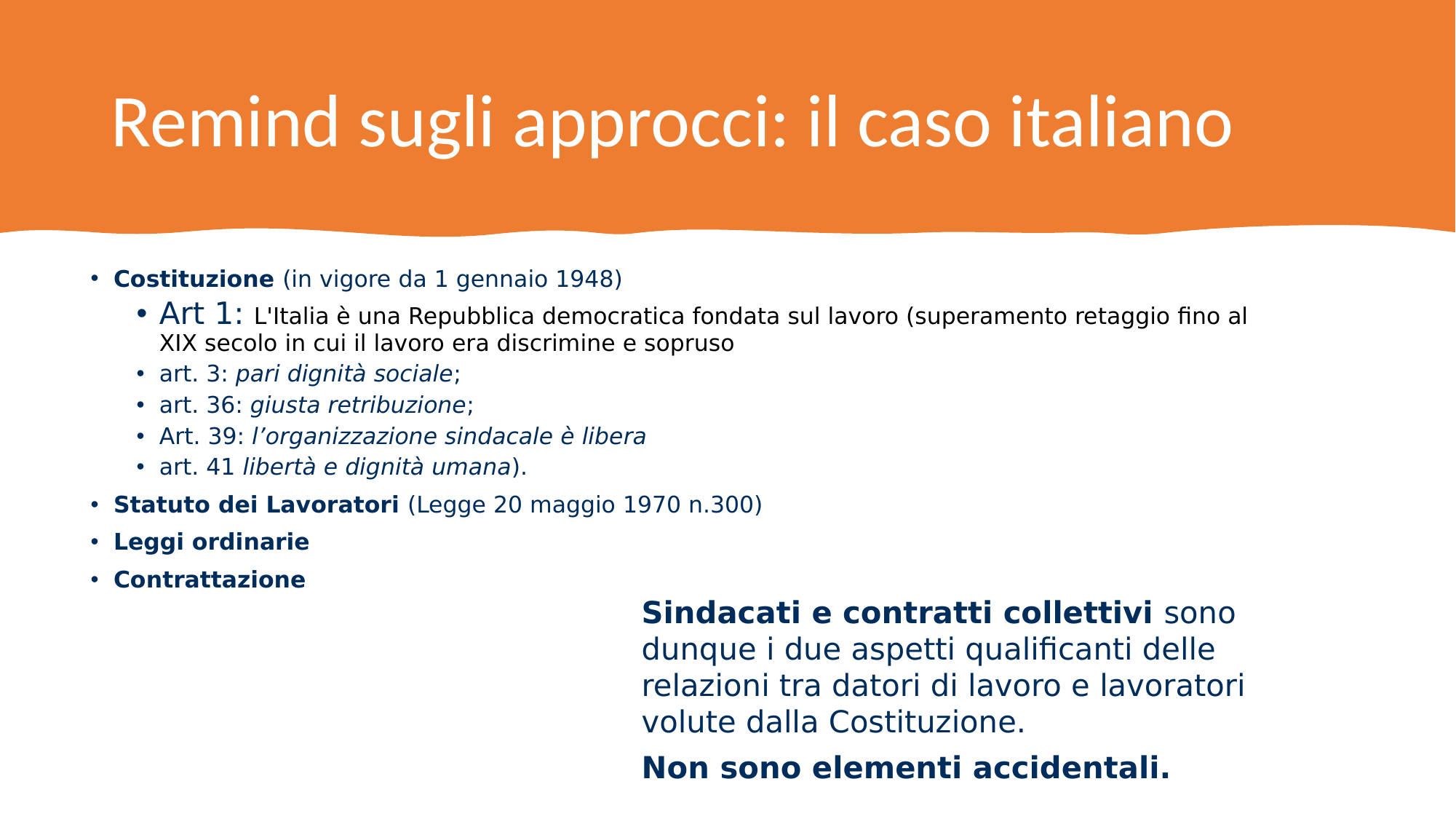

# Remind sugli approcci: il caso italiano
Costituzione (in vigore da 1 gennaio 1948)
Art 1: L'Italia è una Repubblica democratica fondata sul lavoro (superamento retaggio fino al XIX secolo in cui il lavoro era discrimine e sopruso
art. 3: pari dignità sociale;
art. 36: giusta retribuzione;
Art. 39: l’organizzazione sindacale è libera
art. 41 libertà e dignità umana).
Statuto dei Lavoratori (Legge 20 maggio 1970 n.300)
Leggi ordinarie
Contrattazione
Sindacati e contratti collettivi sono dunque i due aspetti qualificanti delle relazioni tra datori di lavoro e lavoratori volute dalla Costituzione.
Non sono elementi accidentali.